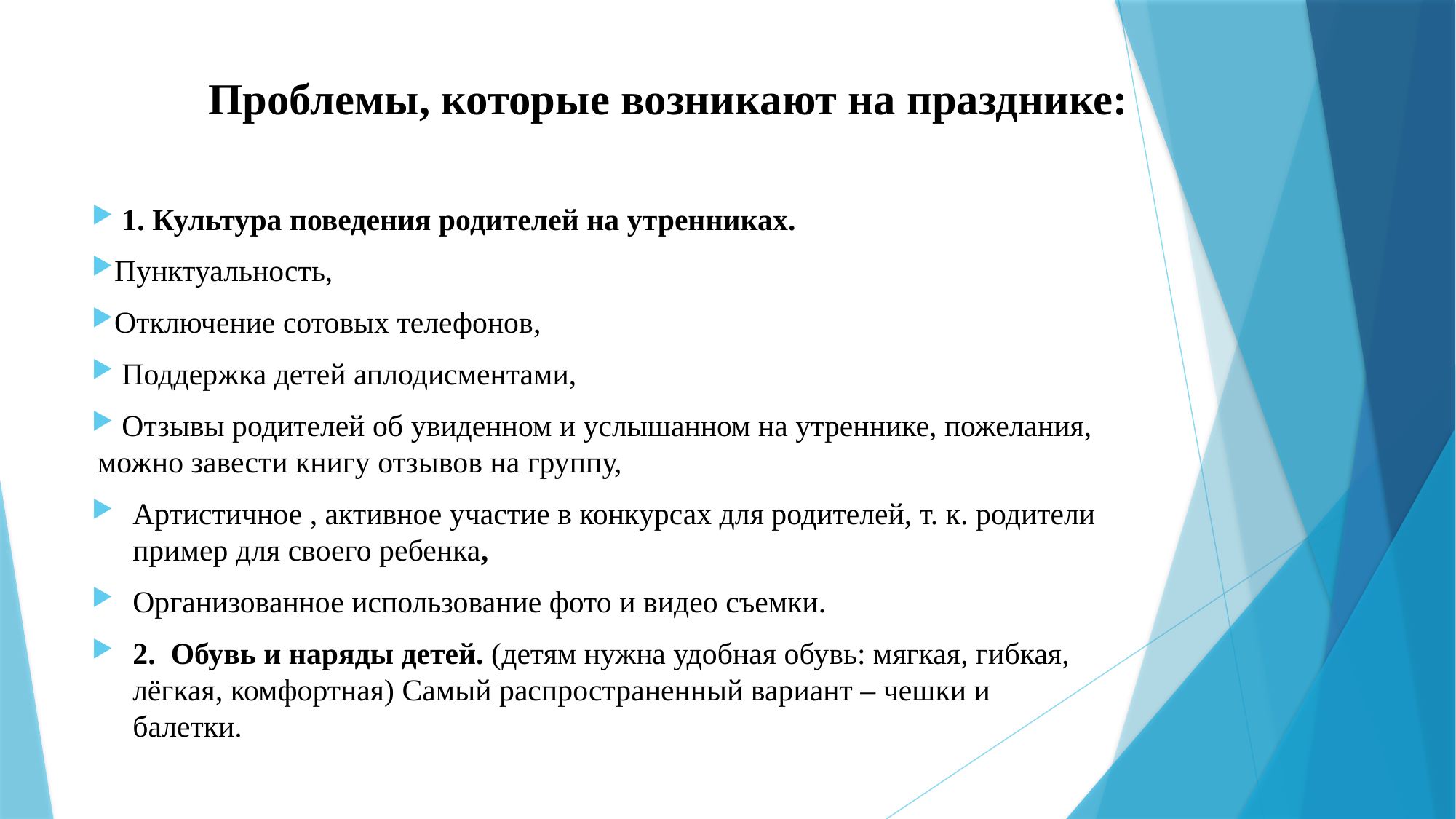

# Проблемы, которые возникают на празднике:
 1. Культура поведения родителей на утренниках.
Пунктуальность,
Отключение сотовых телефонов,
 Поддержка детей аплодисментами,
 Отзывы родителей об увиденном и услышанном на утреннике, пожелания, можно завести книгу отзывов на группу,
Артистичное , активное участие в конкурсах для родителей, т. к. родители пример для своего ребенка,
Организованное использование фото и видео съемки.
2.  Обувь и наряды детей. (детям нужна удобная обувь: мягкая, гибкая, лёгкая, комфортная) Самый распространенный вариант – чешки и балетки.